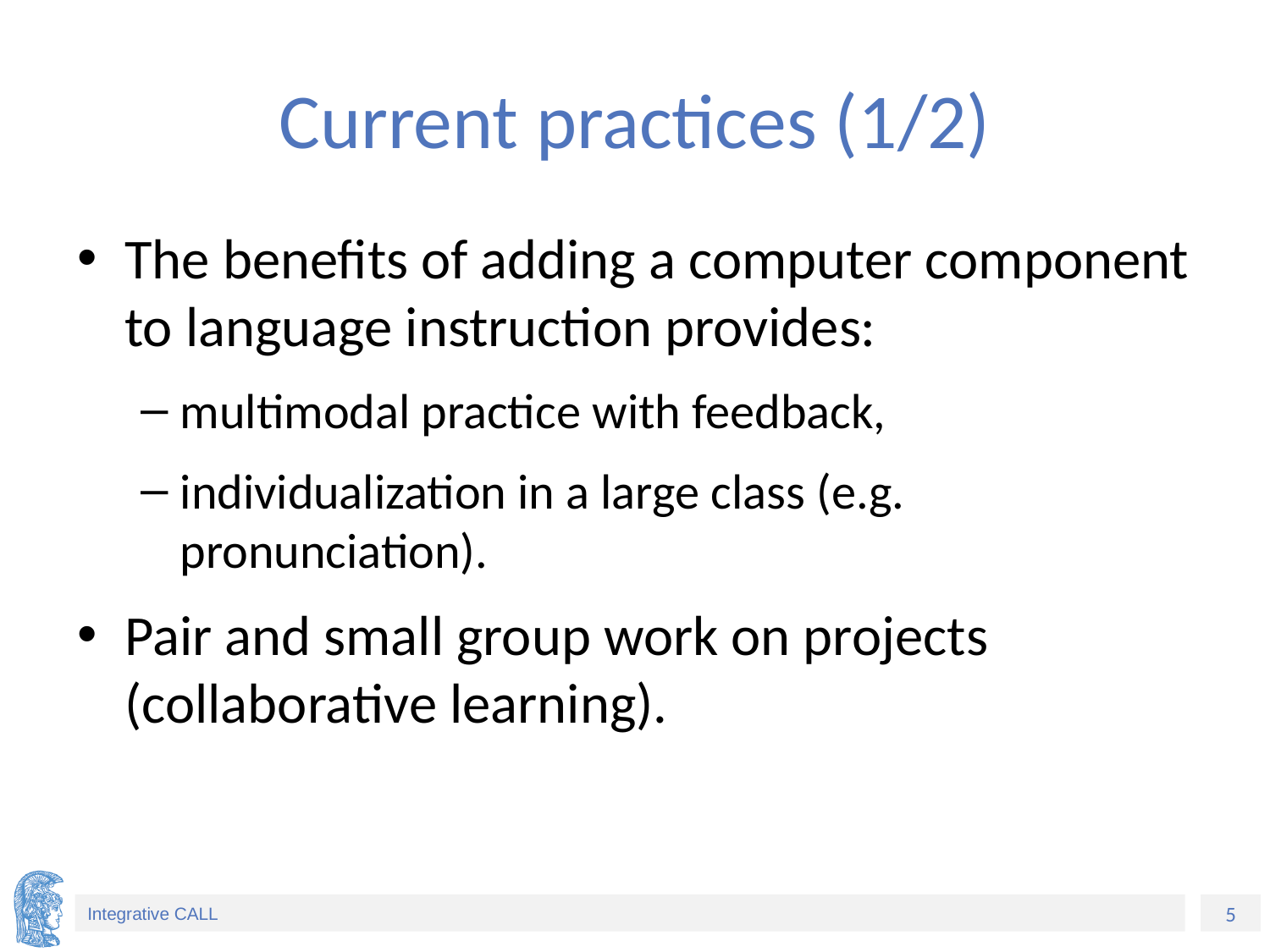

# Current practices (1/2)
The benefits of adding a computer component to language instruction provides:
multimodal practice with feedback,
individualization in a large class (e.g. pronunciation).
Pair and small group work on projects (collaborative learning).